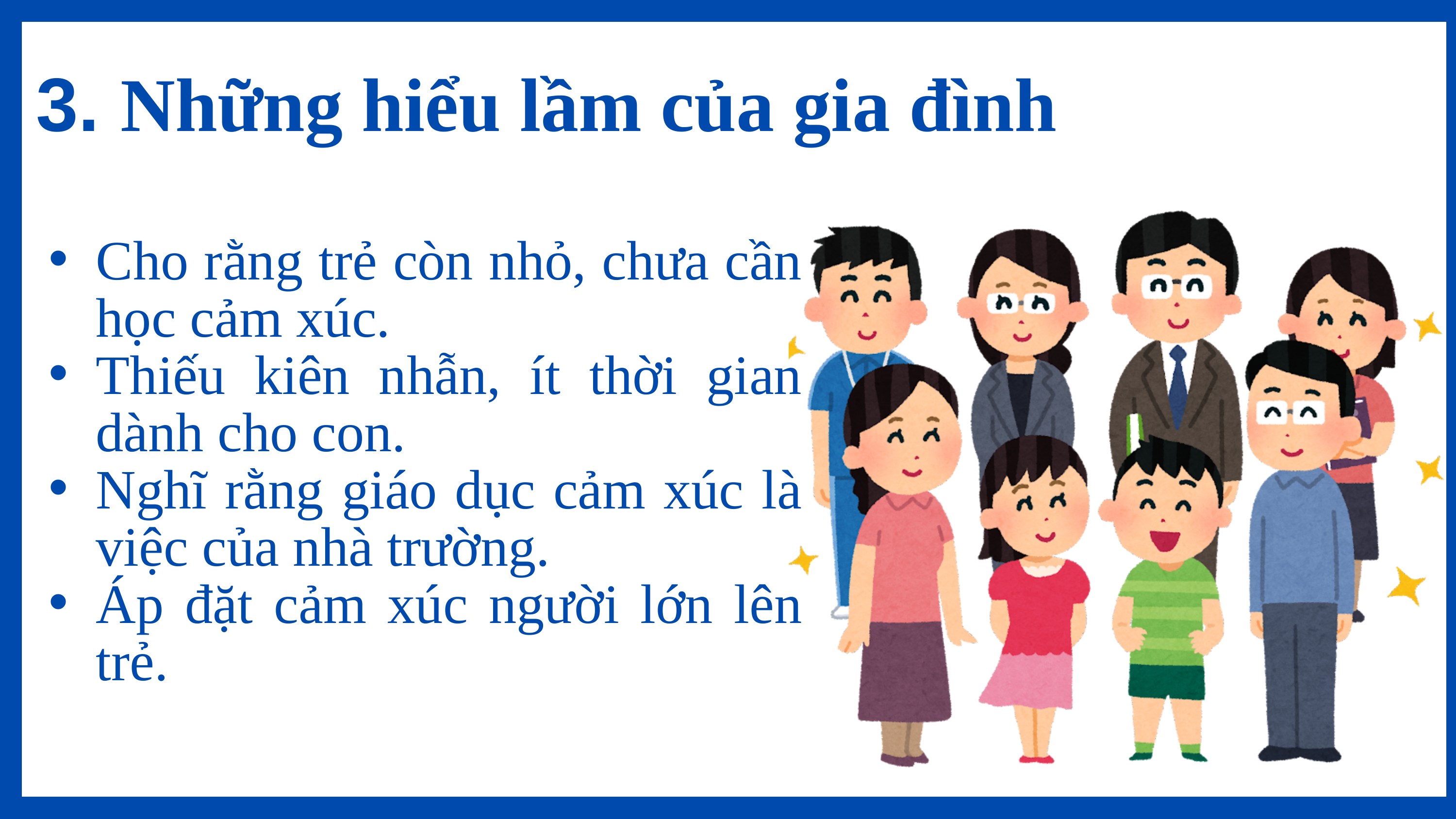

3. Những hiểu lầm của gia đình

Cho rằng trẻ còn nhỏ, chưa cần học cảm xúc.
Thiếu kiên nhẫn, ít thời gian dành cho con.
Nghĩ rằng giáo dục cảm xúc là việc của nhà trường.
Áp đặt cảm xúc người lớn lên trẻ.